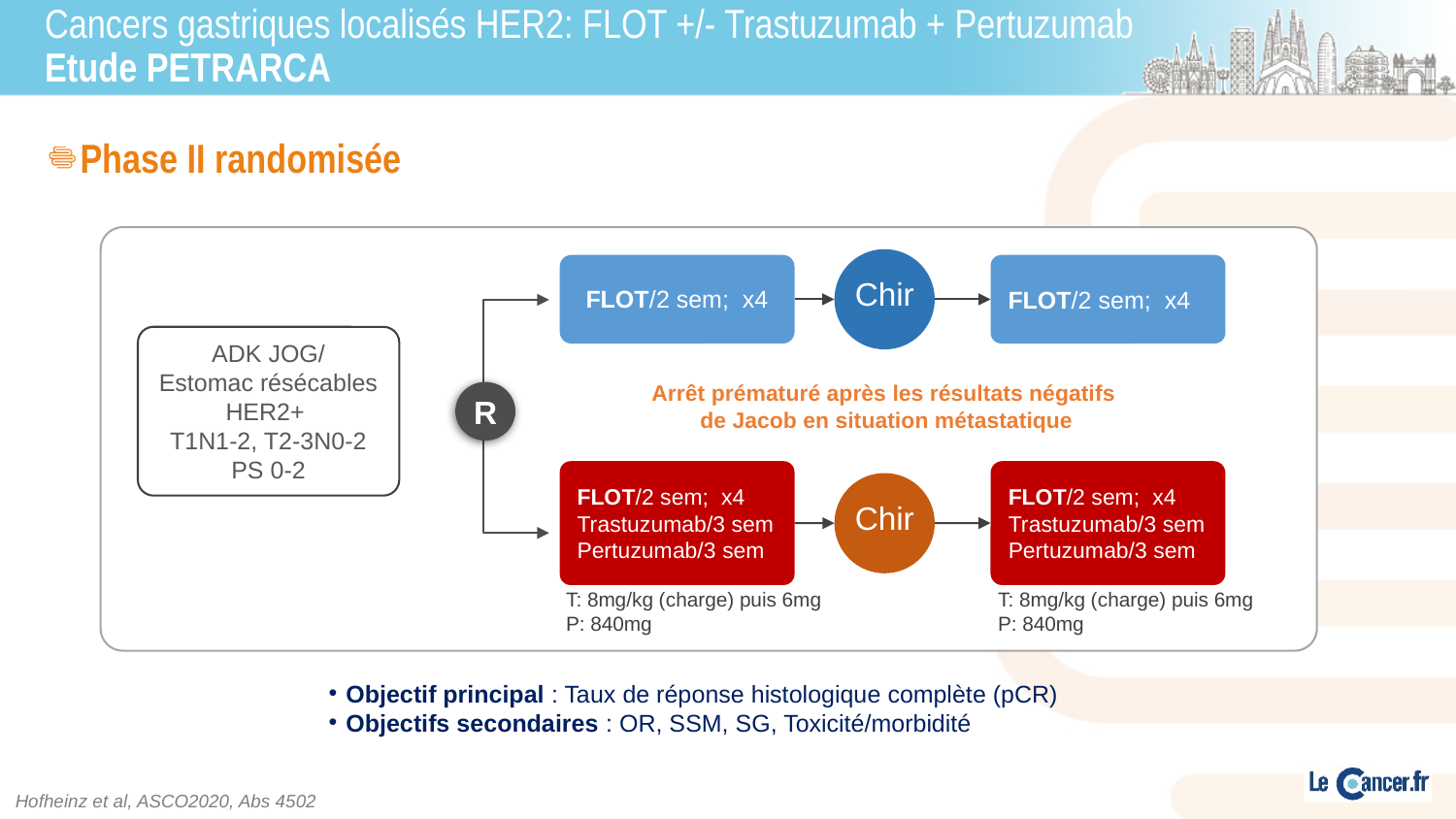

# Cancers gastriques localisés HER2: FLOT +/- Trastuzumab + Pertuzumab Etude PETRARCA
Phase II randomisée

Chir
FLOT/2 sem;  x4
FLOT/2 sem;  x4

ADK JOG/
Estomac résécables
HER2+
T1N1-2, T2-3N0-2
PS 0-2
Arrêt prématuré après les résultats négatifs
de Jacob en situation métastatique
R
FLOT/2 sem;  x4
Trastuzumab/3 sem
Pertuzumab/3 sem
FLOT/2 sem;  x4
Trastuzumab/3 sem
Pertuzumab/3 sem
Chir
T: 8mg/kg (charge) puis 6mg
P: 840mg
T: 8mg/kg (charge) puis 6mg
P: 840mg
Objectif principal : Taux de réponse histologique complète (pCR)
Objectifs secondaires : OR, SSM, SG, Toxicité/morbidité
Hofheinz et al, ASCO2020, Abs 4502